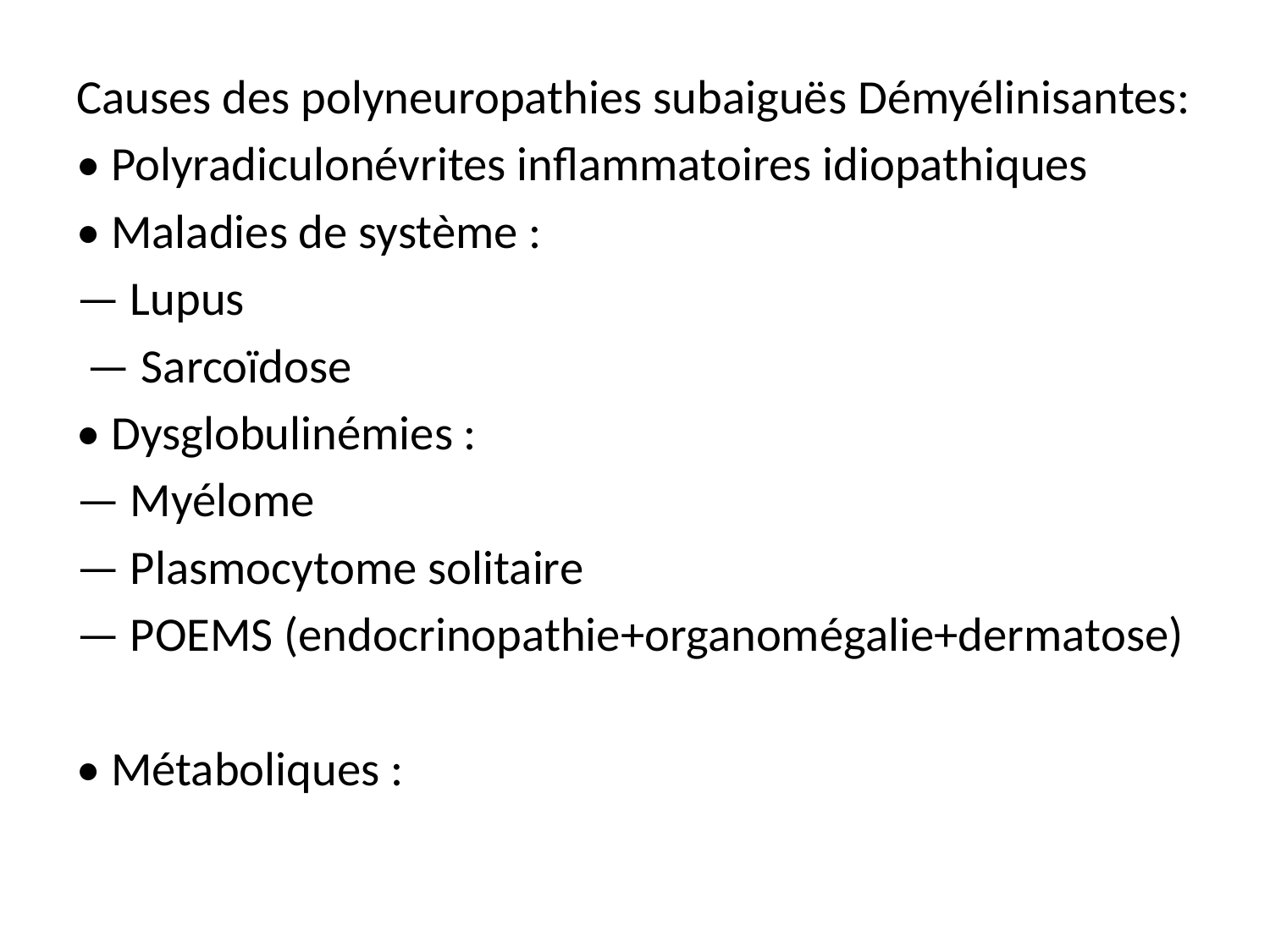

Causes des polyneuropathies subaiguës Démyélinisantes:
• Polyradiculonévrites inflammatoires idiopathiques
• Maladies de système :
— Lupus
 — Sarcoïdose
• Dysglobulinémies :
— Myélome
— Plasmocytome solitaire
— POEMS (endocrinopathie+organomégalie+dermatose)

• Métaboliques :